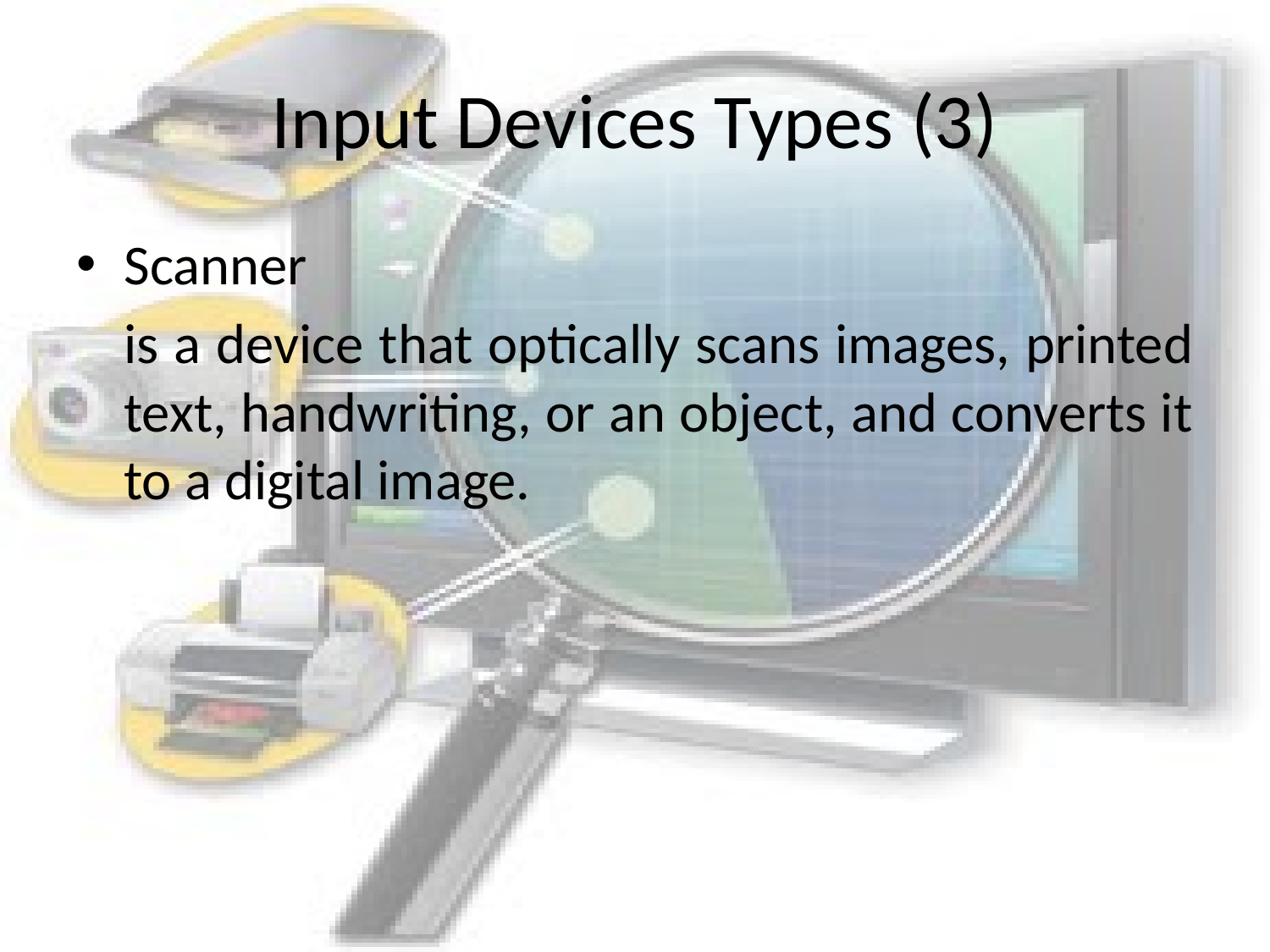

# Input Devices Types (3)
Scanner
	is a device that optically scans images, printed text, handwriting, or an object, and converts it to a digital image.